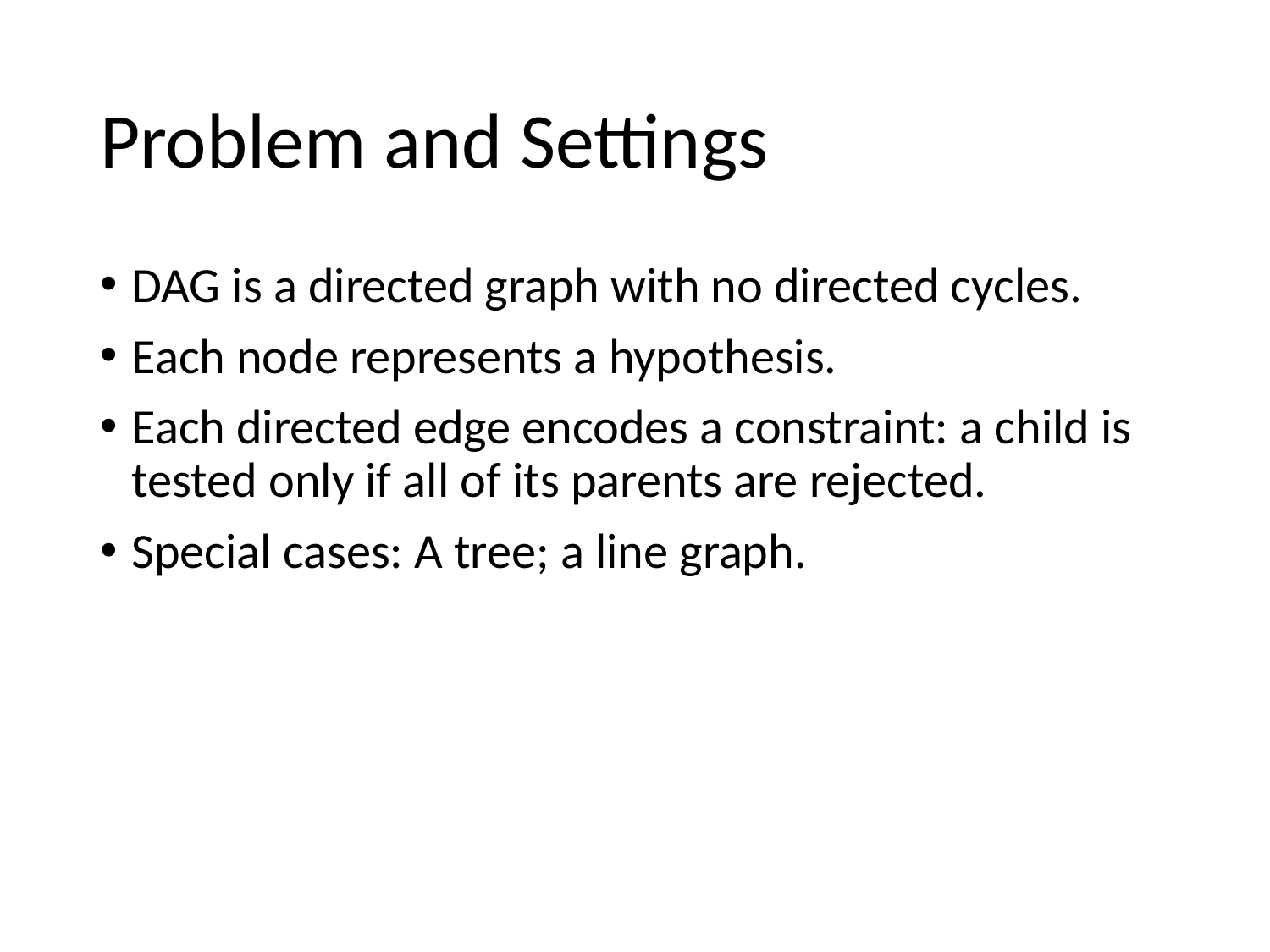

# Problem and Settings
DAG is a directed graph with no directed cycles.
Each node represents a hypothesis.
Each directed edge encodes a constraint: a child is tested only if all of its parents are rejected.
Special cases: A tree; a line graph.